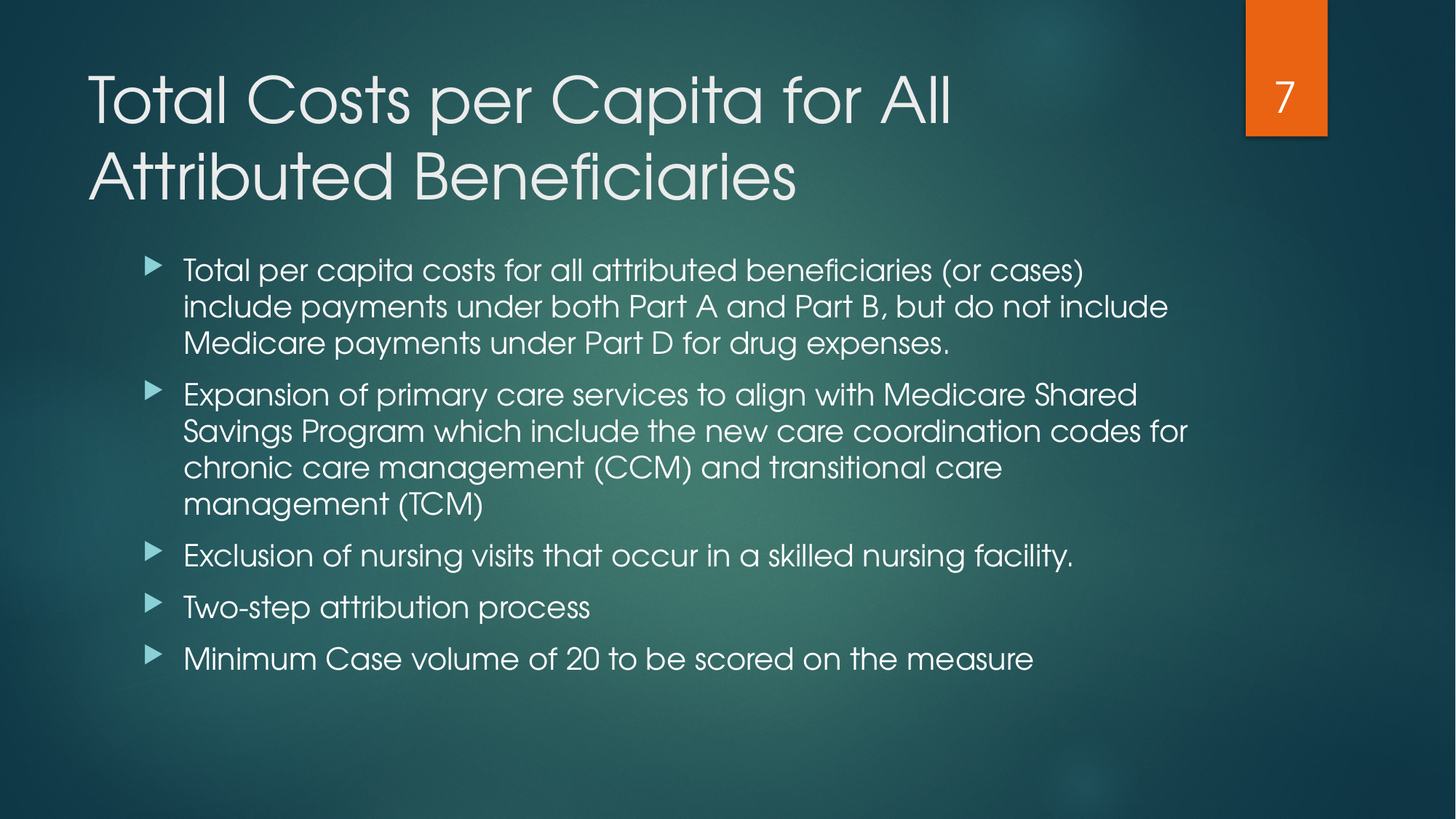

7
# Total Costs per Capita for All Attributed Beneficiaries
Total per capita costs for all attributed beneficiaries (or cases) include payments under both Part A and Part B, but do not include Medicare payments under Part D for drug expenses.
Expansion of primary care services to align with Medicare Shared Savings Program which include the new care coordination codes for chronic care management (CCM) and transitional care management (TCM)
Exclusion of nursing visits that occur in a skilled nursing facility.
Two-step attribution process
Minimum Case volume of 20 to be scored on the measure